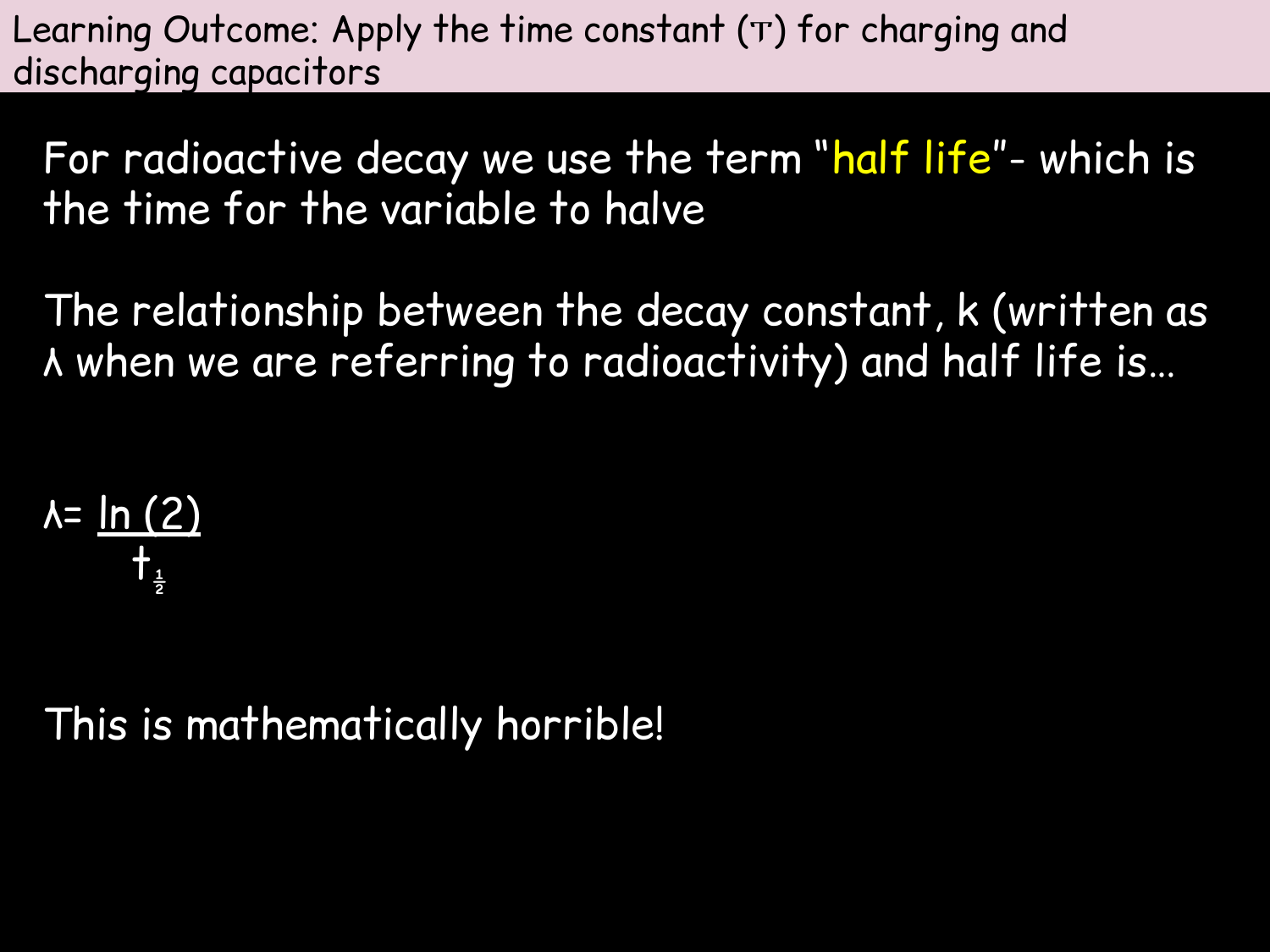

Learning Outcome: Apply the time constant (Ⲧ) for charging and discharging capacitors
For radioactive decay we use the term “half life”- which is the time for the variable to halve

The relationship between the decay constant, k (written as λ when we are referring to radioactivity) and half life is…

λ= ln (2)
       t½

This is mathematically horrible!